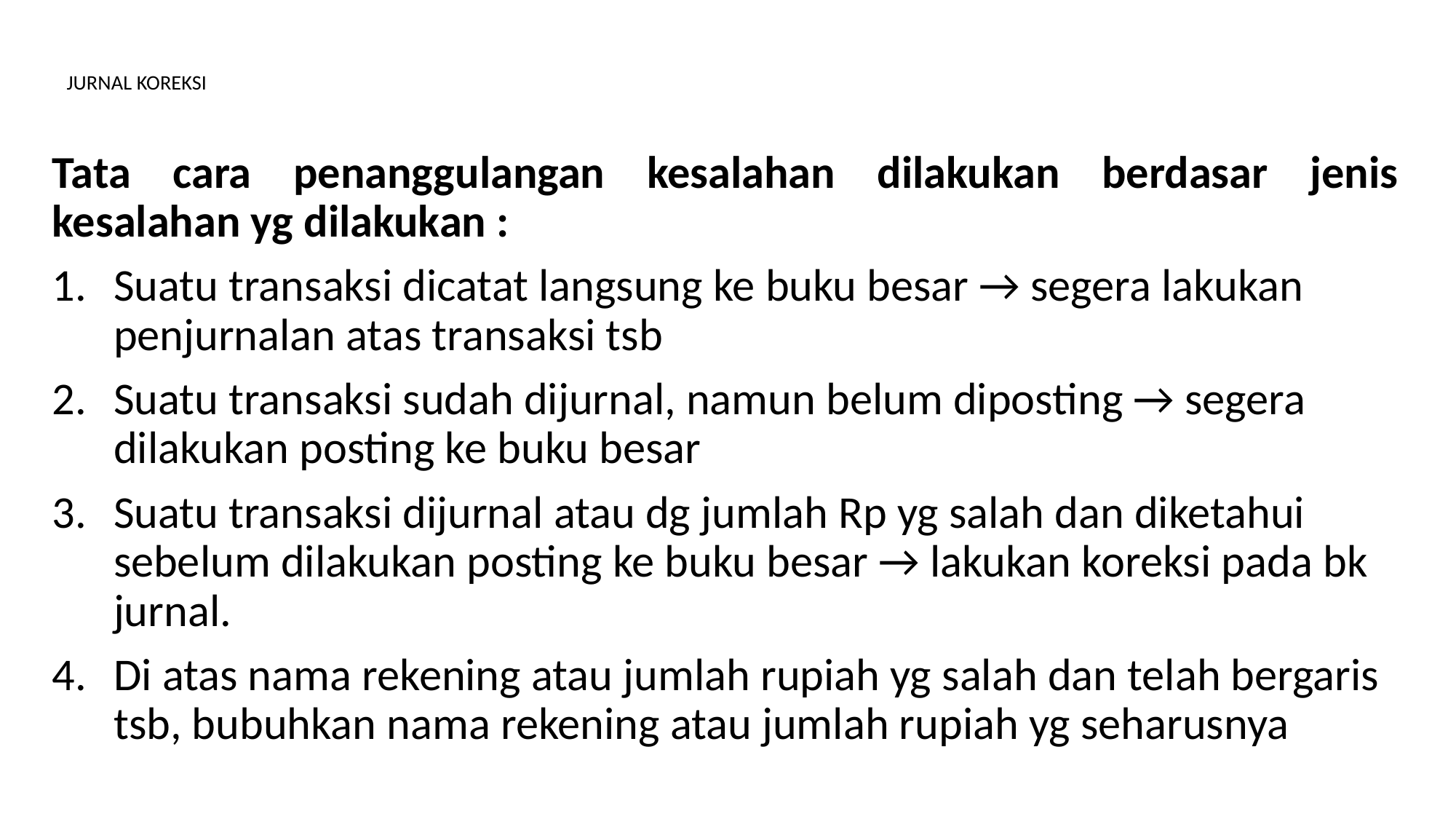

# JURNAL KOREKSI
Tata cara penanggulangan kesalahan dilakukan berdasar jenis kesalahan yg dilakukan :
Suatu transaksi dicatat langsung ke buku besar → segera lakukan penjurnalan atas transaksi tsb
Suatu transaksi sudah dijurnal, namun belum diposting → segera dilakukan posting ke buku besar
Suatu transaksi dijurnal atau dg jumlah Rp yg salah dan diketahui sebelum dilakukan posting ke buku besar → lakukan koreksi pada bk jurnal.
Di atas nama rekening atau jumlah rupiah yg salah dan telah bergaris tsb, bubuhkan nama rekening atau jumlah rupiah yg seharusnya